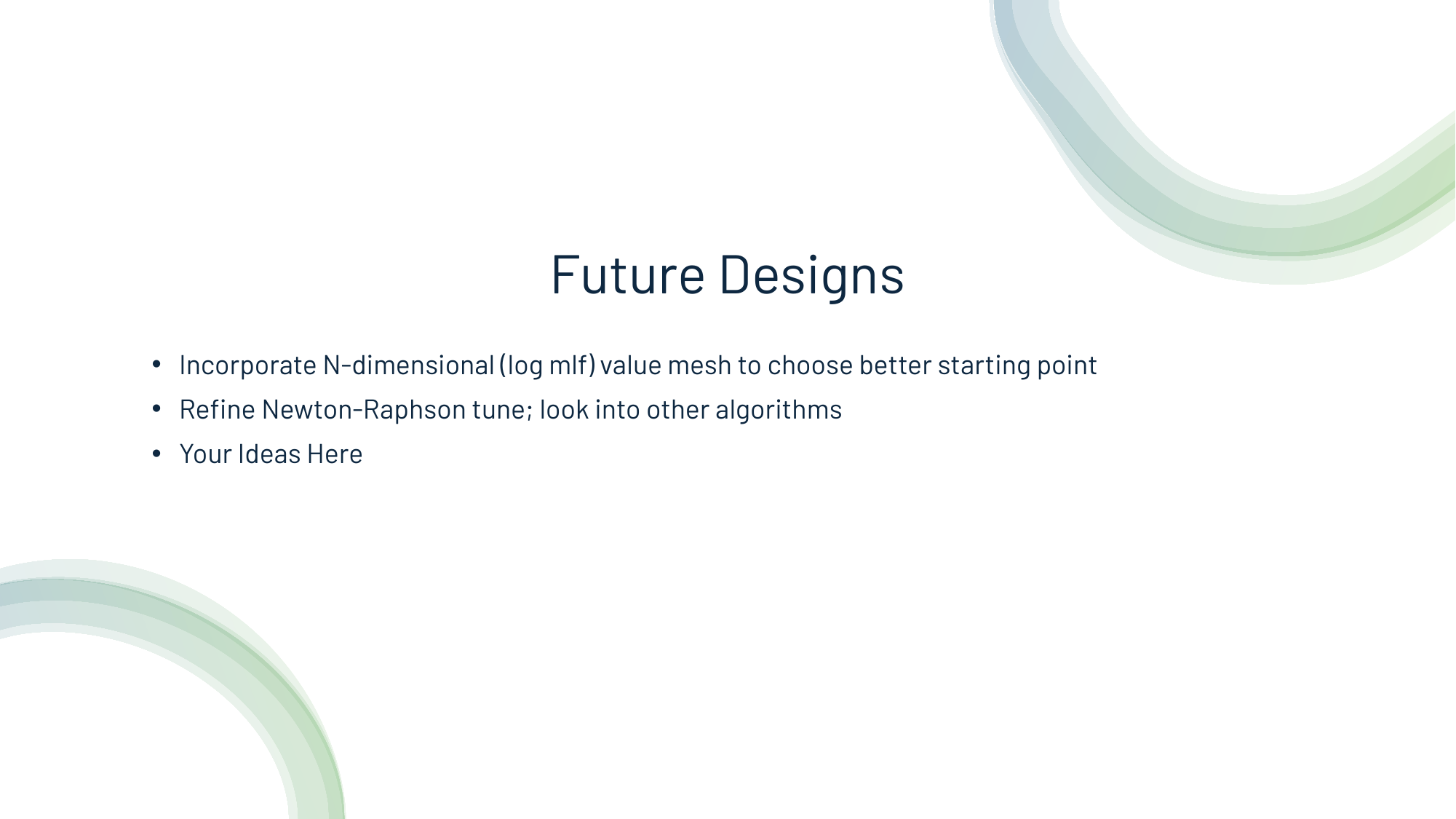

# Future Designs
Incorporate N-dimensional (log mlf) value mesh to choose better starting point
Refine Newton-Raphson tune; look into other algorithms
Your Ideas Here